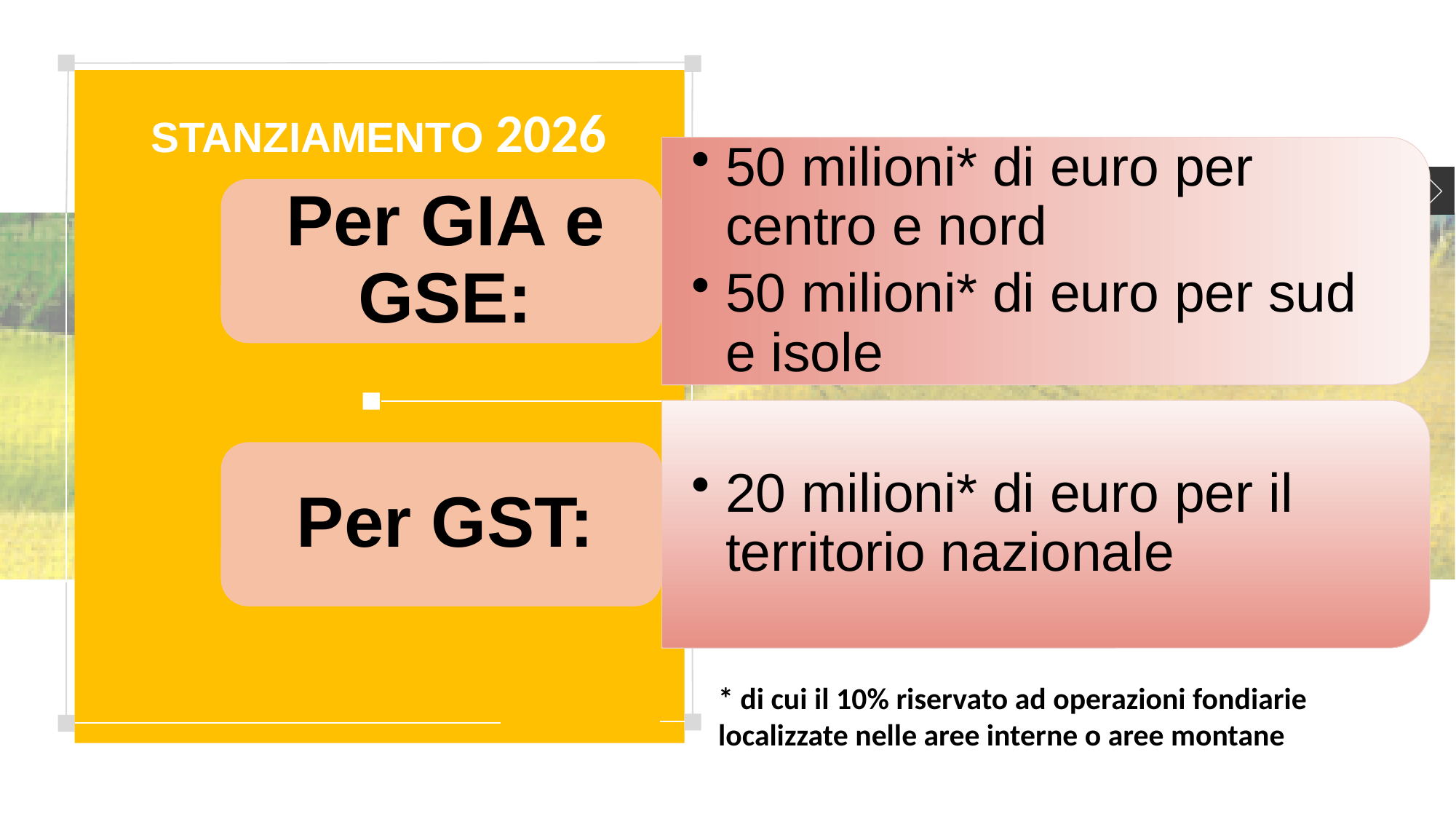

Stanziamento 2026
50 milioni* di euro per centro e nord
50 milioni* di euro per sud e isole
Per GIA e GSE:
20 milioni* di euro per il territorio nazionale
Per GST:

* di cui il 10% riservato ad operazioni fondiarie localizzate nelle aree interne o aree montane